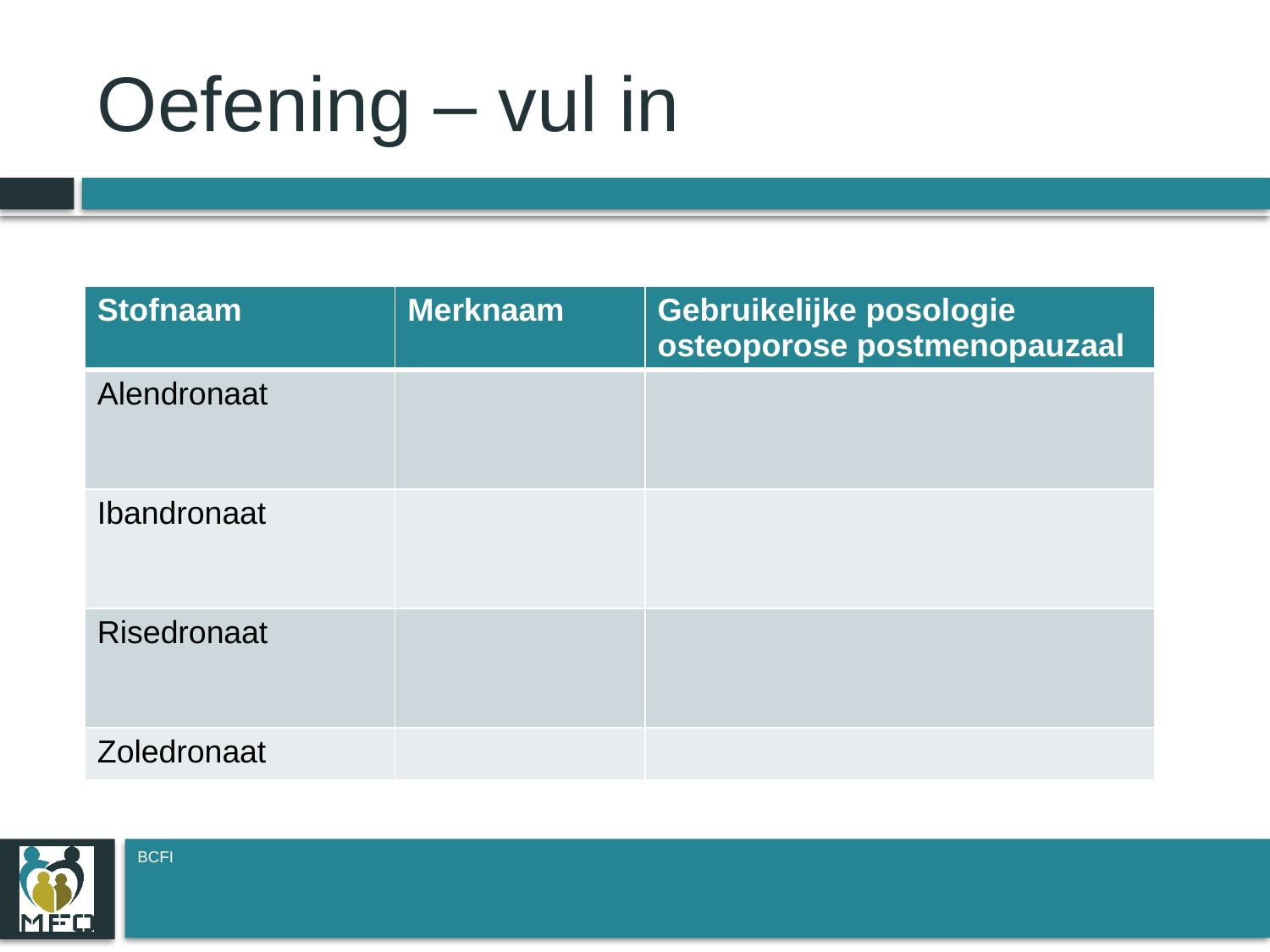

# Oefening – vul in
| Stofnaam | Merknaam | Gebruikelijke posologie osteoporose postmenopauzaal |
| --- | --- | --- |
| Alendronaat |  |  |
| Ibandronaat |  |  |
| Risedronaat |  |  |
| Zoledronaat |  |  |
BCFI